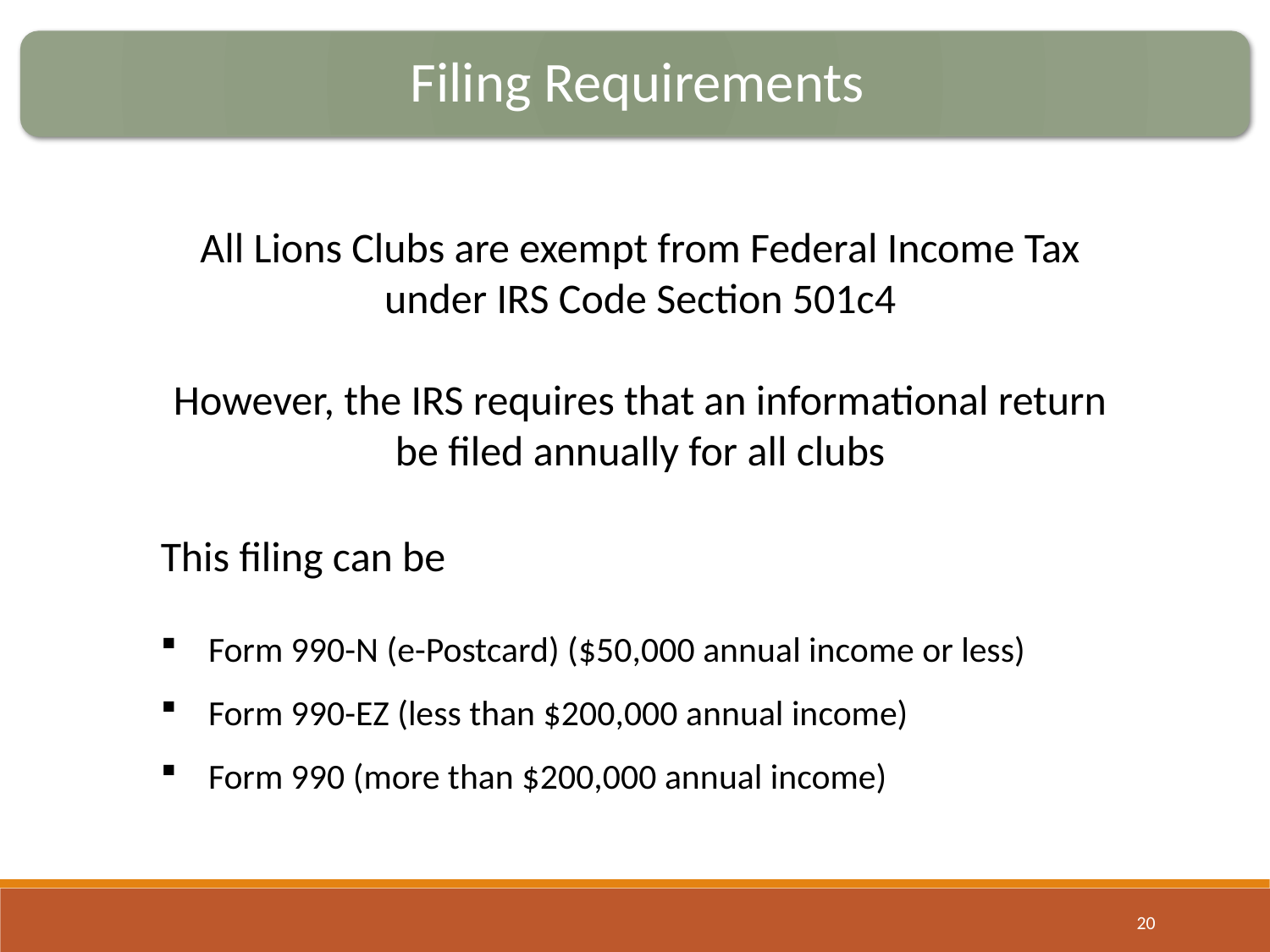

Filing Requirements
All Lions Clubs are exempt from Federal Income Tax under IRS Code Section 501c4

However, the IRS requires that an informational return be filed annually for all clubs

This filing can be

Form 990-N (e-Postcard) ($50,000 annual income or less)
Form 990-EZ (less than $200,000 annual income)
Form 990 (more than $200,000 annual income)
20